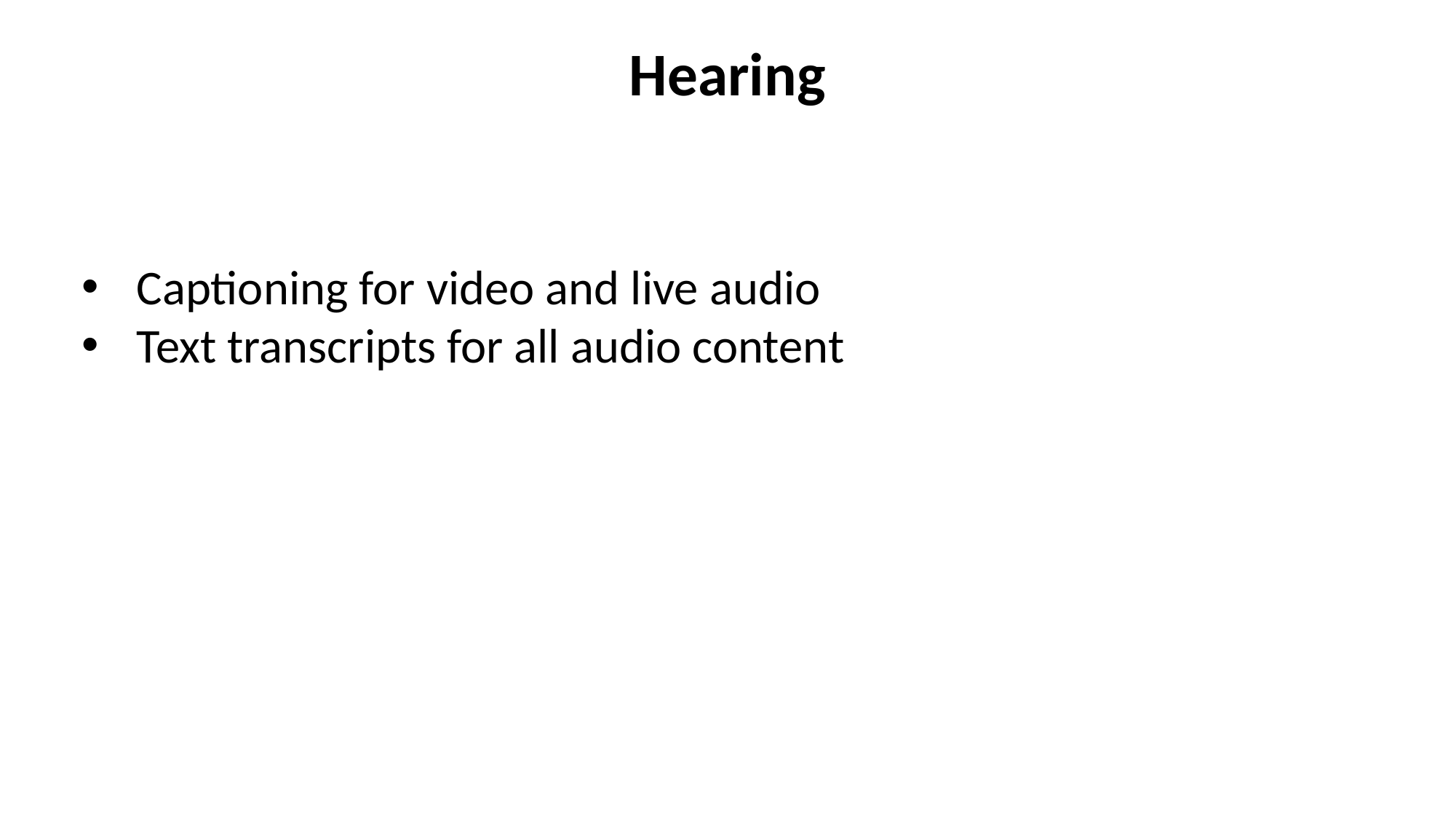

# Hearing
Captioning for video and live audio
Text transcripts for all audio content